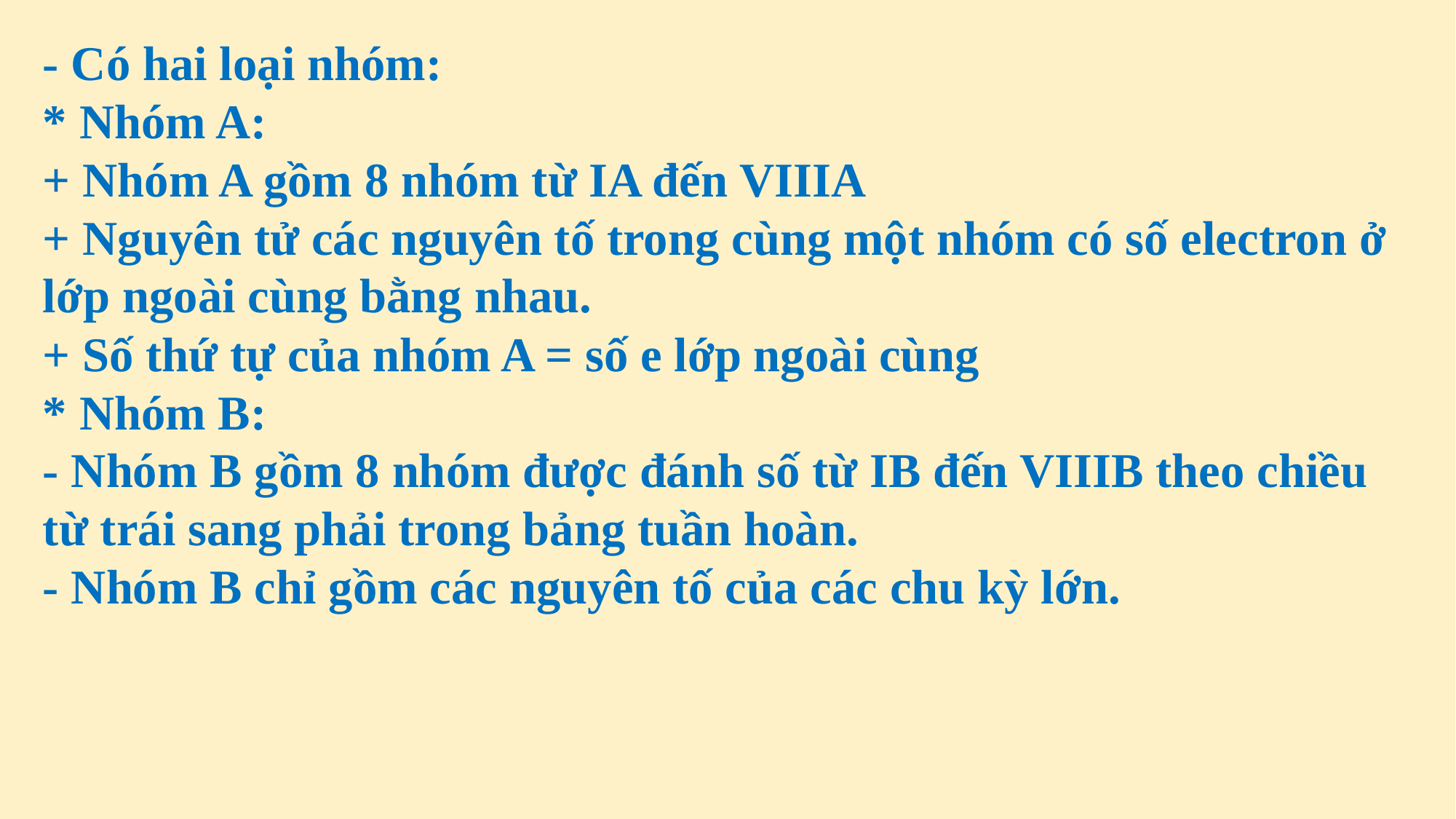

- Có hai loại nhóm:
* Nhóm A:
+ Nhóm A gồm 8 nhóm từ IA đến VIIIA
+ Nguyên tử các nguyên tố trong cùng một nhóm có số electron ở lớp ngoài cùng bằng nhau.
+ Số thứ tự của nhóm A = số e lớp ngoài cùng
* Nhóm B:
- Nhóm B gồm 8 nhóm được đánh số từ IB đến VIIIB theo chiều từ trái sang phải trong bảng tuần hoàn.
- Nhóm B chỉ gồm các nguyên tố của các chu kỳ lớn.